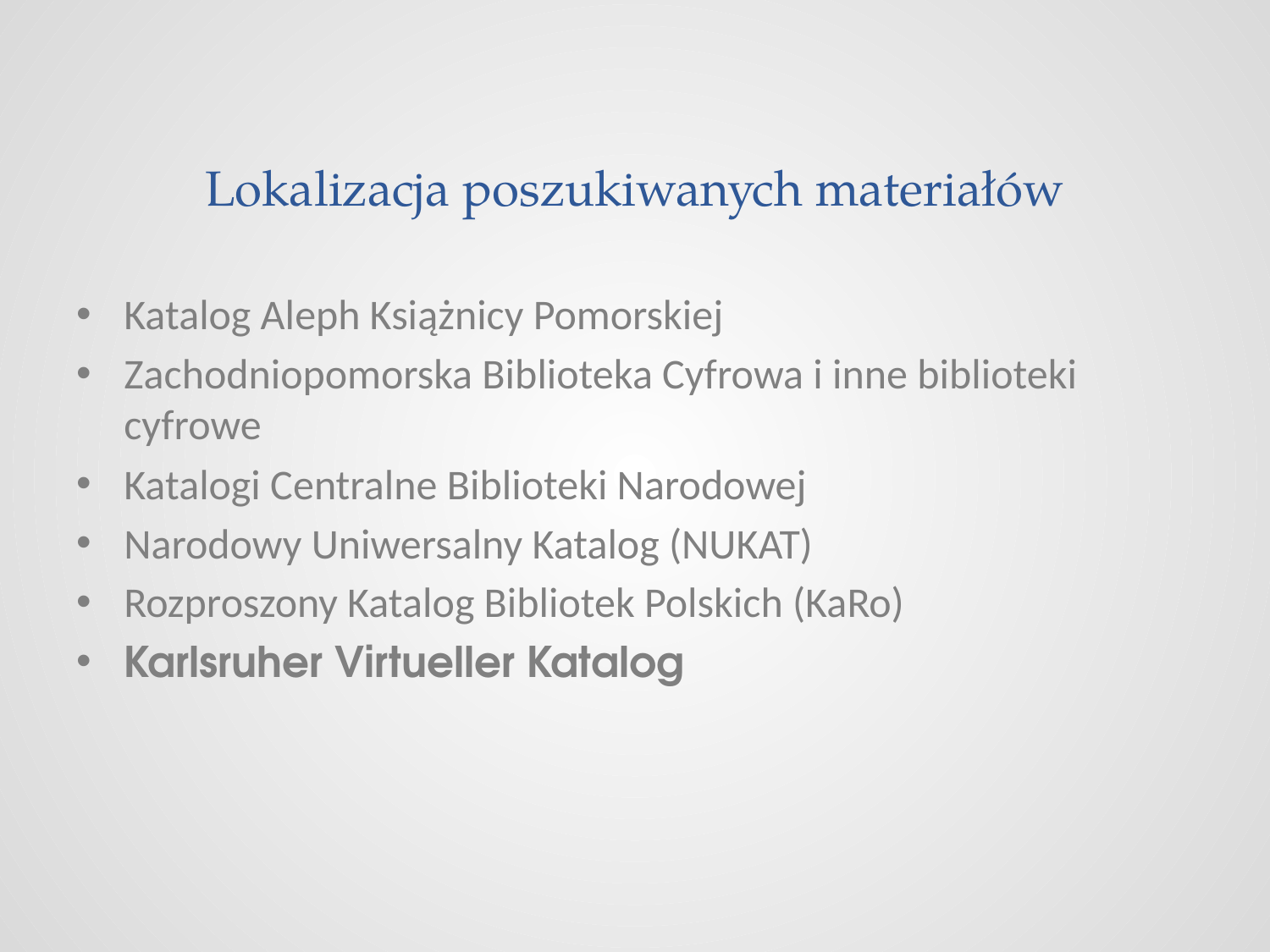

# Lokalizacja poszukiwanych materiałów

Katalog Aleph Książnicy Pomorskiej
Zachodniopomorska Biblioteka Cyfrowa i inne biblioteki cyfrowe
Katalogi Centralne Biblioteki Narodowej
Narodowy Uniwersalny Katalog (NUKAT)
Rozproszony Katalog Bibliotek Polskich (KaRo)
Karlsruher Virtueller Katalog